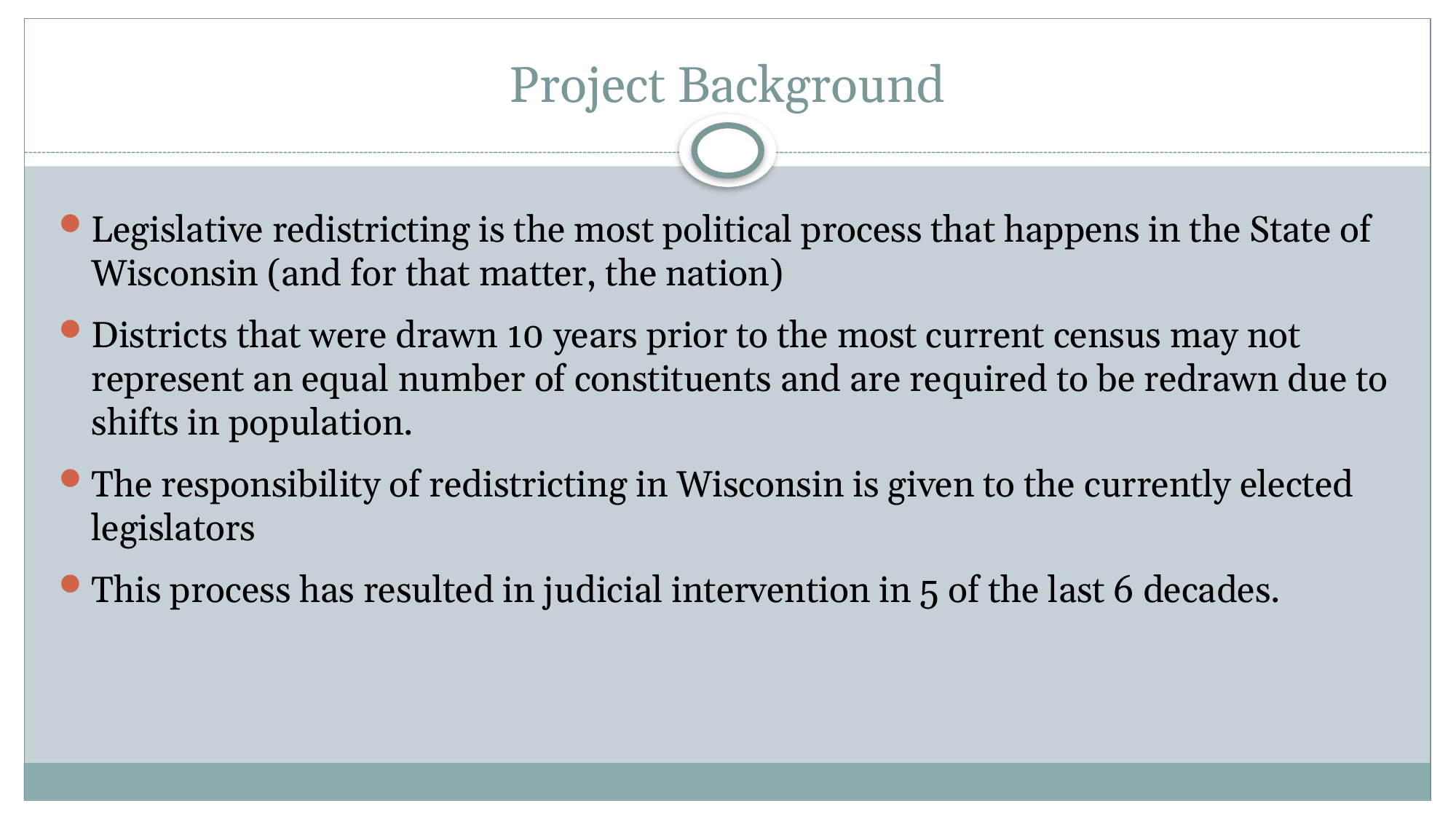

# Project Background
Legislative redistricting is the most political process that happens in the State of Wisconsin (and for that matter, the nation)
Districts that were drawn 10 years prior to the most current census may not represent an equal number of constituents and are required to be redrawn due to shifts in population.
The responsibility of redistricting in Wisconsin is given to the currently elected legislators
This process has resulted in judicial intervention in 5 of the last 6 decades.